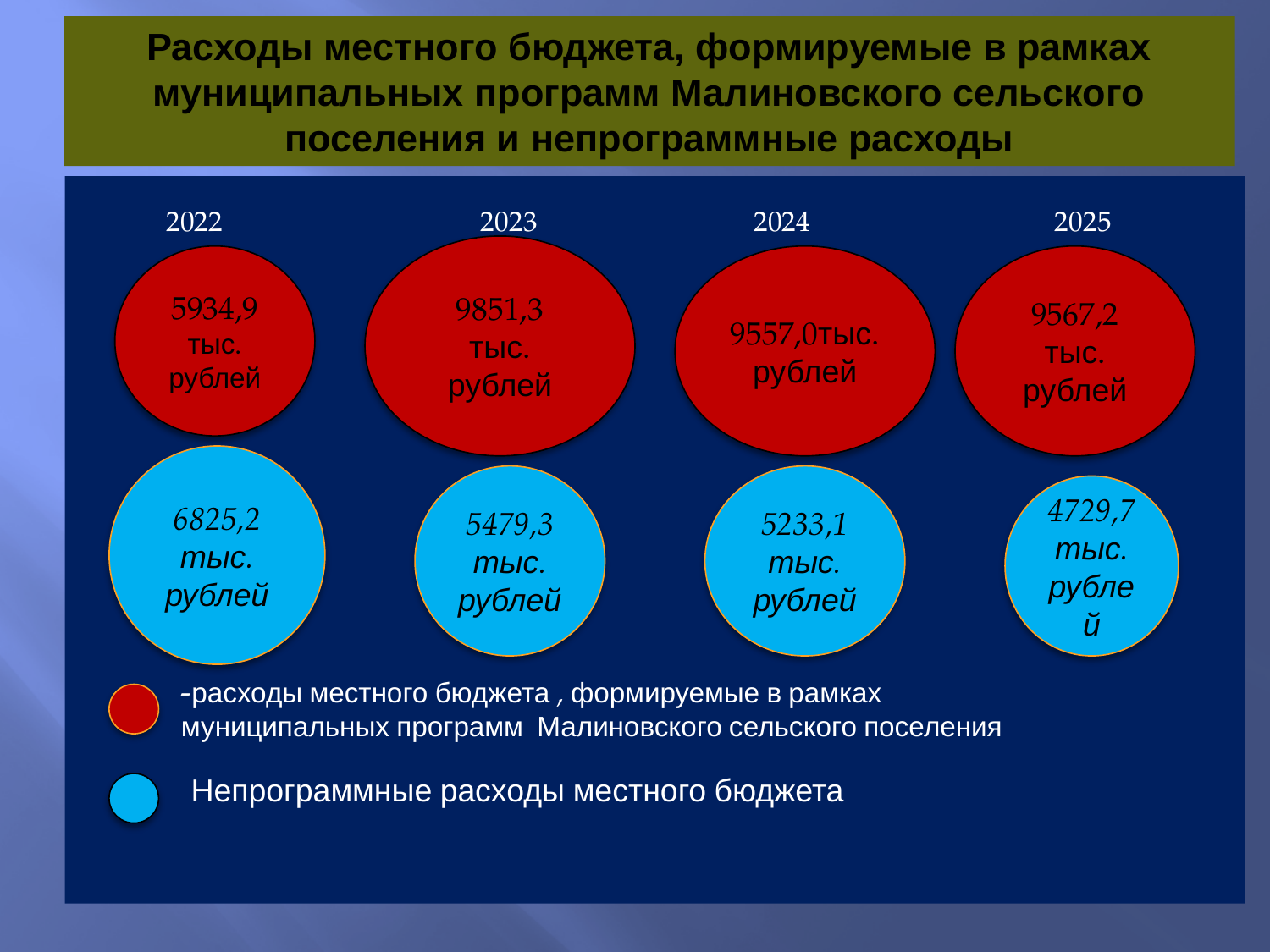

# Расходы местного бюджета, формируемые в рамках муниципальных программ Малиновского сельского поселения и непрограммные расходы
          2022                     2023                               2024                                   2025

9851,3
тыс. рублей
5934,9
тыс. рублей
9557,0тыс. рублей
9567,2
тыс. рублей
6825,2
тыс. рублей
5479,3
тыс. рублей
5233,1
тыс. рублей
4729,7
тыс. рублей
-расходы местного бюджета , формируемые в рамках муниципальных программ  Малиновского сельского поселения

Непрограммные расходы местного бюджета